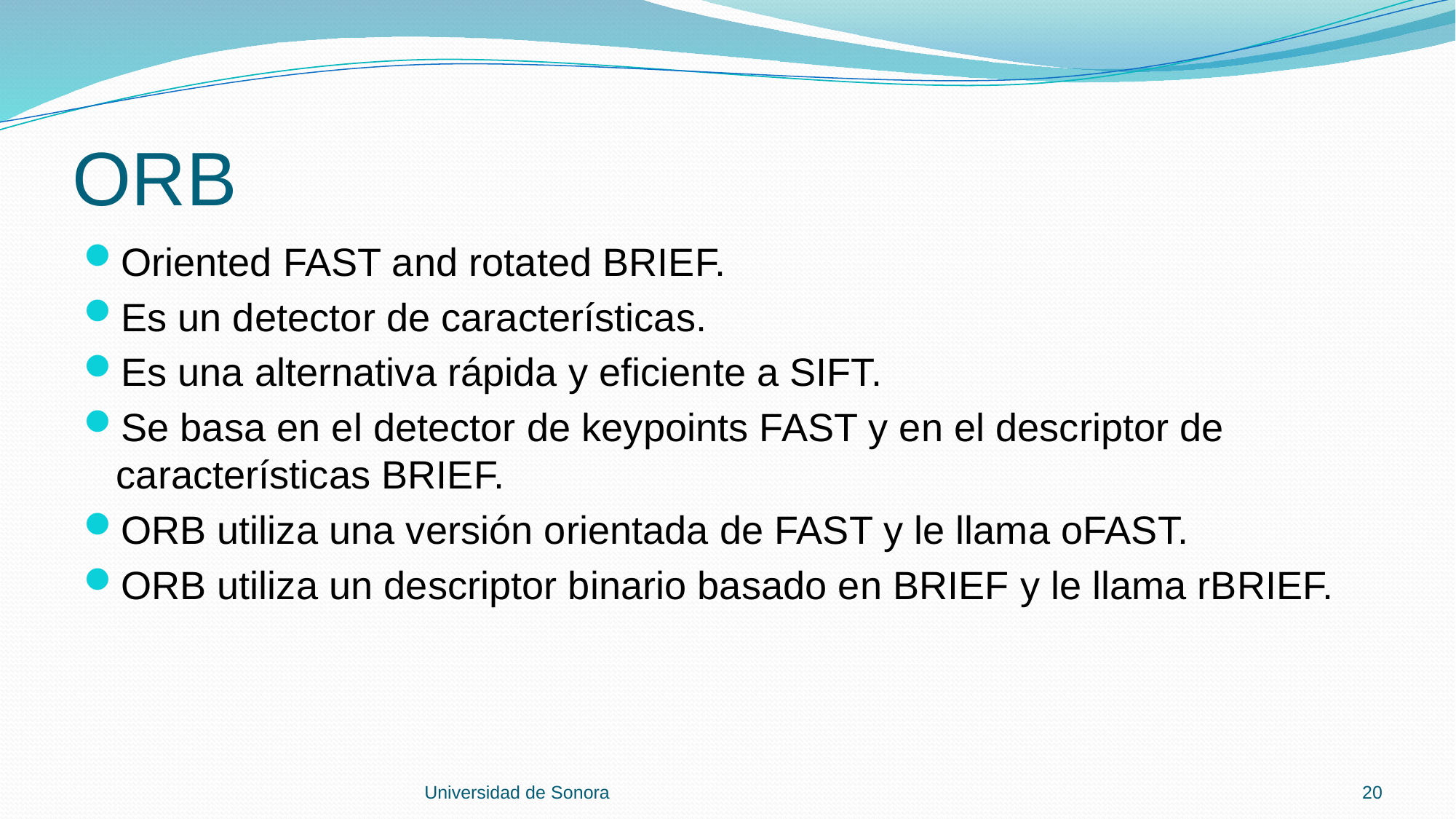

# ORB
Oriented FAST and rotated BRIEF.
Es un detector de características.
Es una alternativa rápida y eficiente a SIFT.
Se basa en el detector de keypoints FAST y en el descriptor de características BRIEF.
ORB utiliza una versión orientada de FAST y le llama oFAST.
ORB utiliza un descriptor binario basado en BRIEF y le llama rBRIEF.

Universidad de Sonora
20